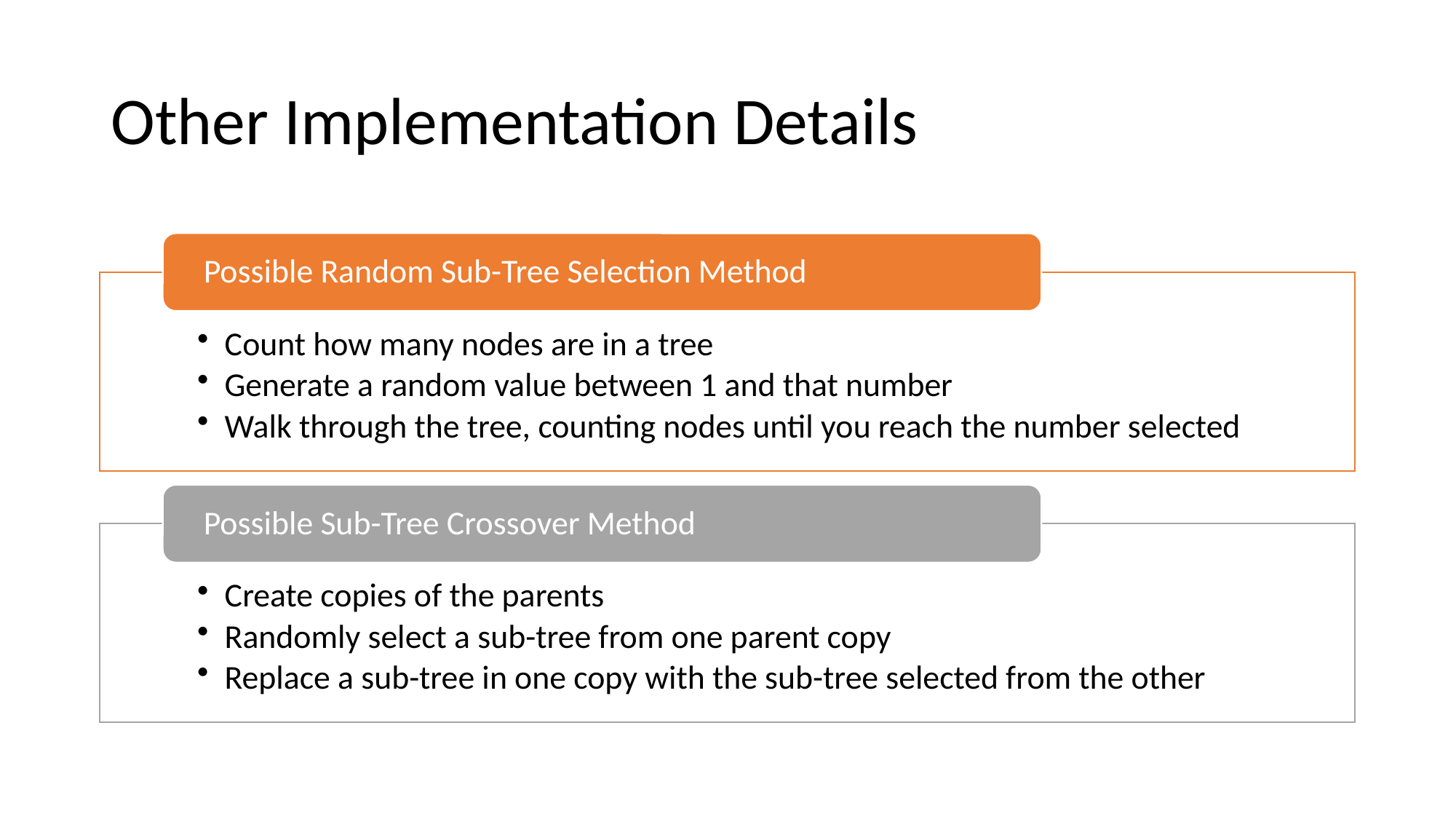

# Other Implementation Details
Count how many nodes are in a tree
Generate a random value between 1 and that number
Walk through the tree, counting nodes until you reach the number selected
Possible Random Sub-Tree Selection Method
Create copies of the parents
Randomly select a sub-tree from one parent copy
Replace a sub-tree in one copy with the sub-tree selected from the other
Possible Sub-Tree Crossover Method